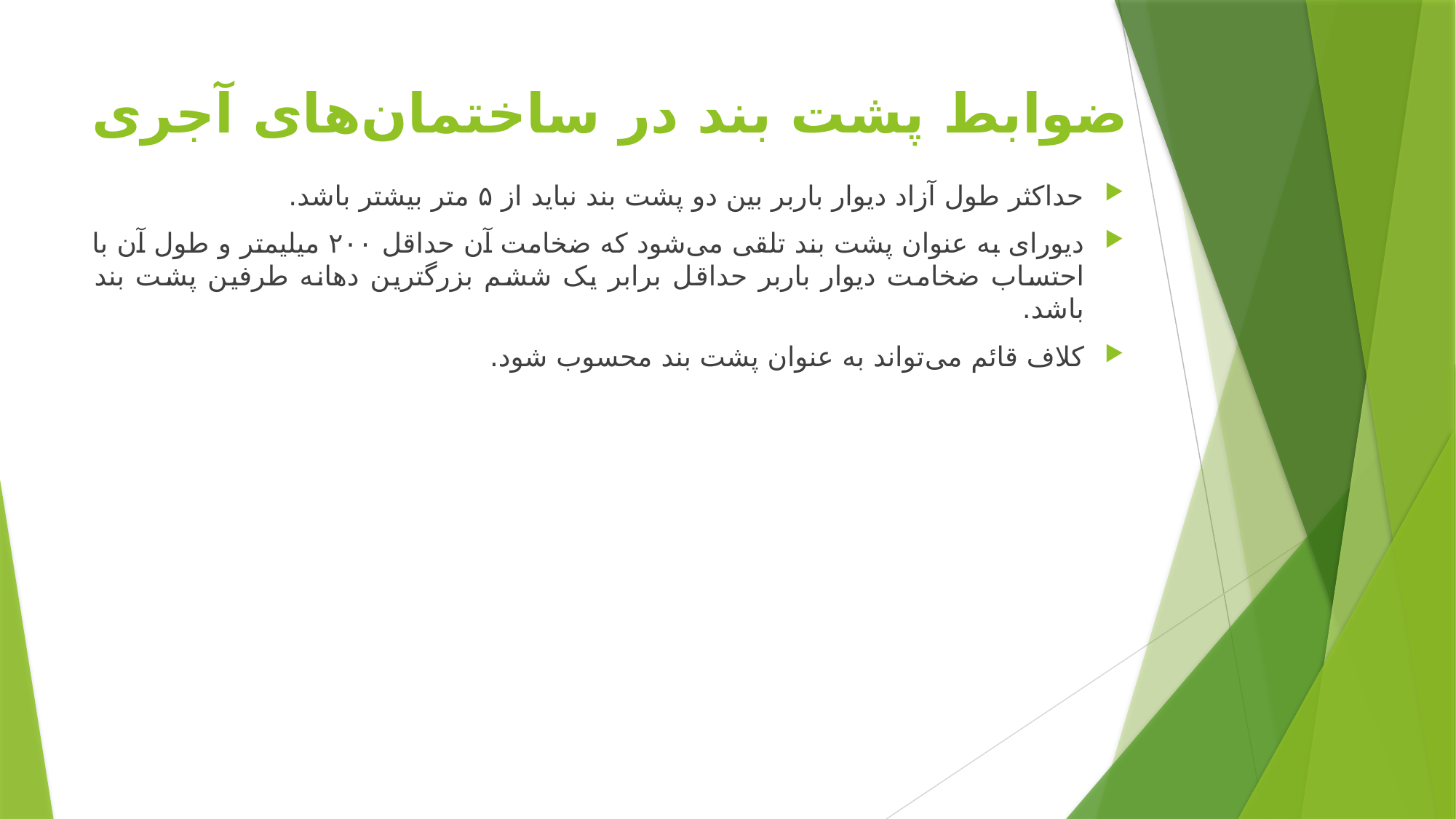

# ضوابط پشت بند در ساختمان‌های آجری
حداکثر طول آزاد دیوار باربر بین دو پشت بند نباید از ۵ متر بیشتر باشد.
دیورای به عنوان پشت بند تلقی می‌شود که ضخامت آن حداقل ۲۰۰ میلیمتر و طول آن با احتساب ضخامت دیوار باربر حداقل برابر یک ششم بزرگترین دهانه طرفین پشت بند باشد.
کلاف قائم می‌تواند به عنوان پشت بند محسوب شود.